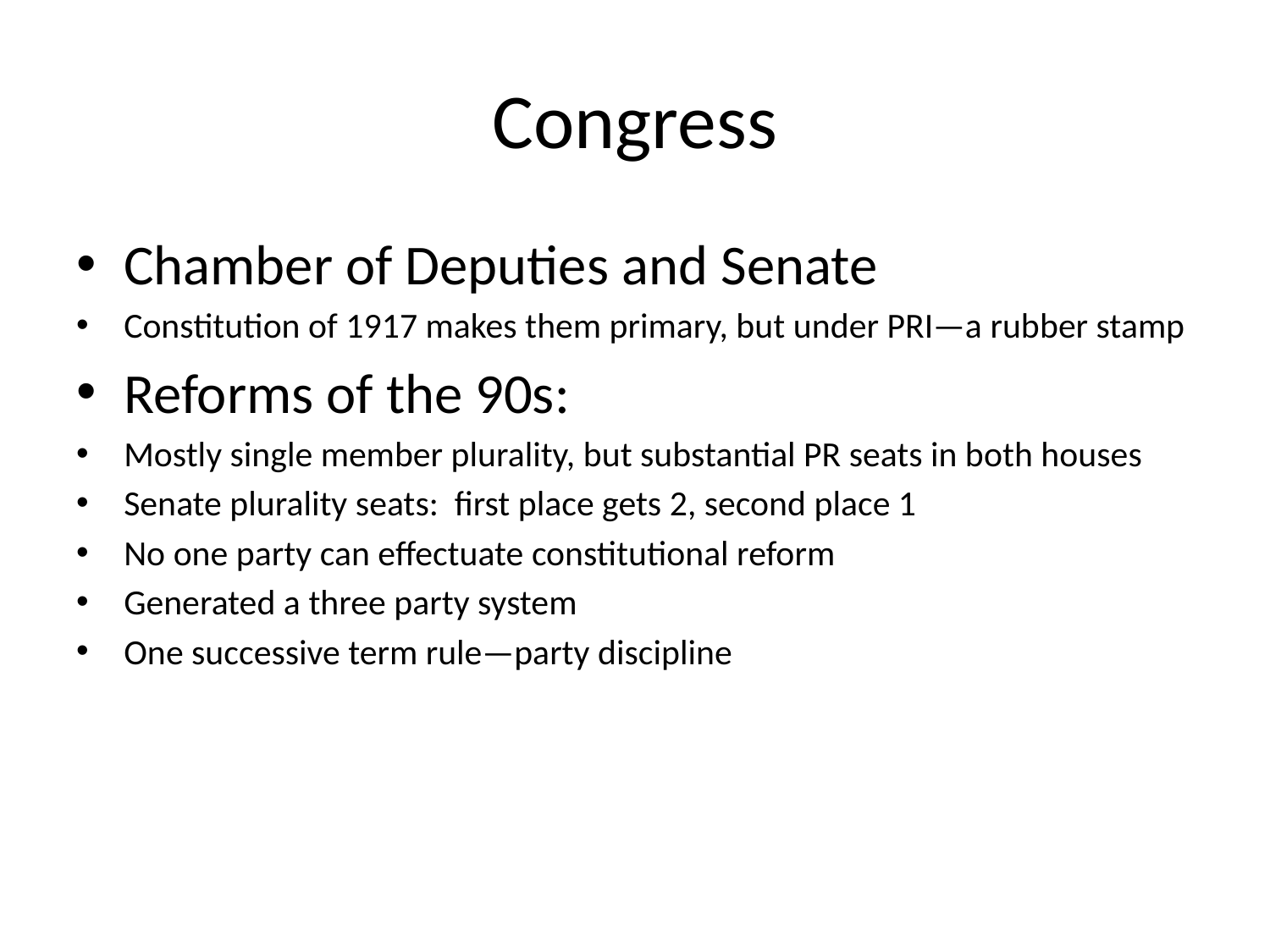

# Congress
Chamber of Deputies and Senate
Constitution of 1917 makes them primary, but under PRI—a rubber stamp
Reforms of the 90s:
Mostly single member plurality, but substantial PR seats in both houses
Senate plurality seats:  first place gets 2, second place 1
No one party can effectuate constitutional reform
Generated a three party system
One successive term rule—party discipline